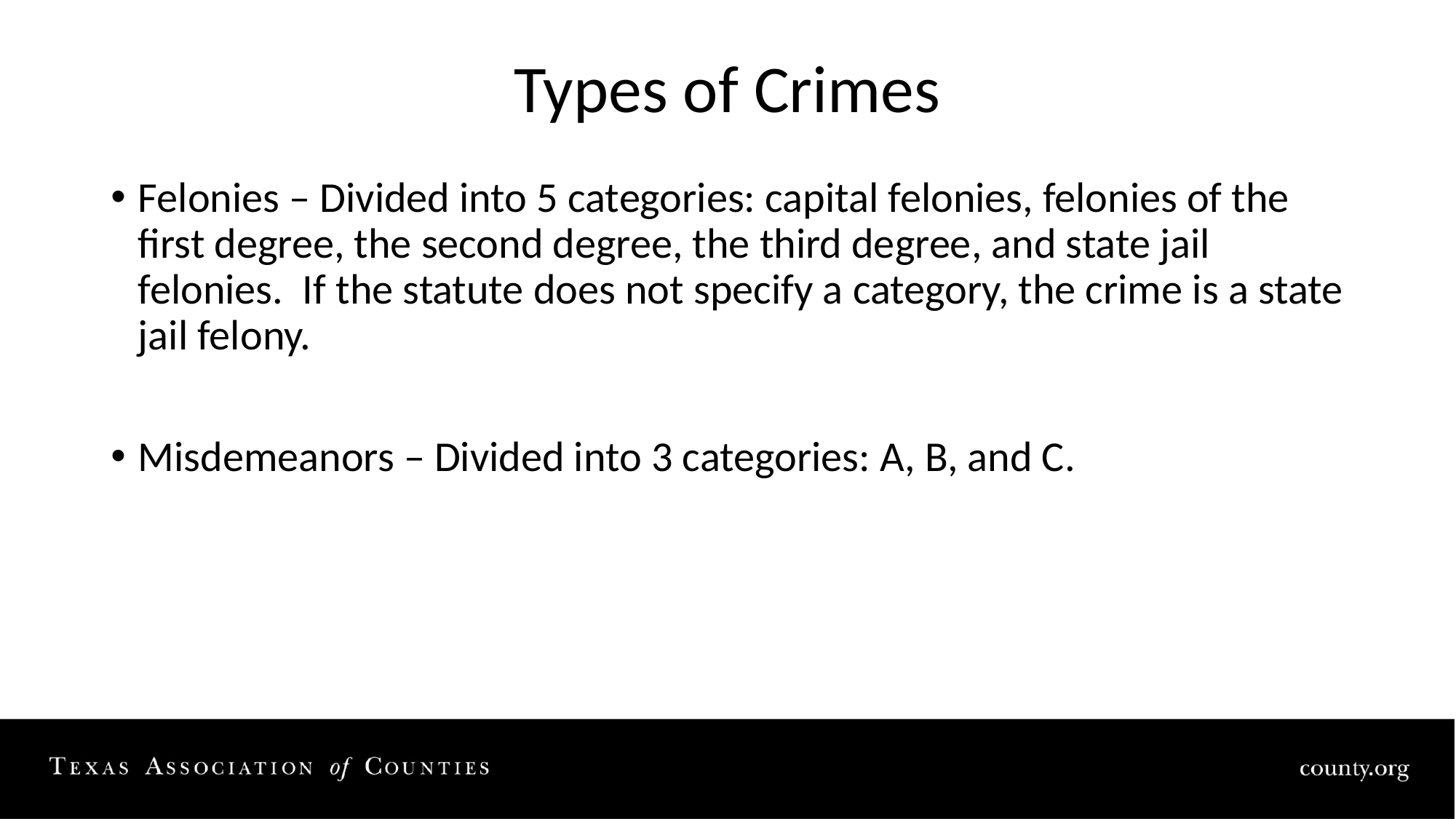

# Types of Crimes
Felonies – Divided into 5 categories: capital felonies, felonies of the first degree, the second degree, the third degree, and state jail felonies.  If the statute does not specify a category, the crime is a state jail felony.

Misdemeanors – Divided into 3 categories: A, B, and C.